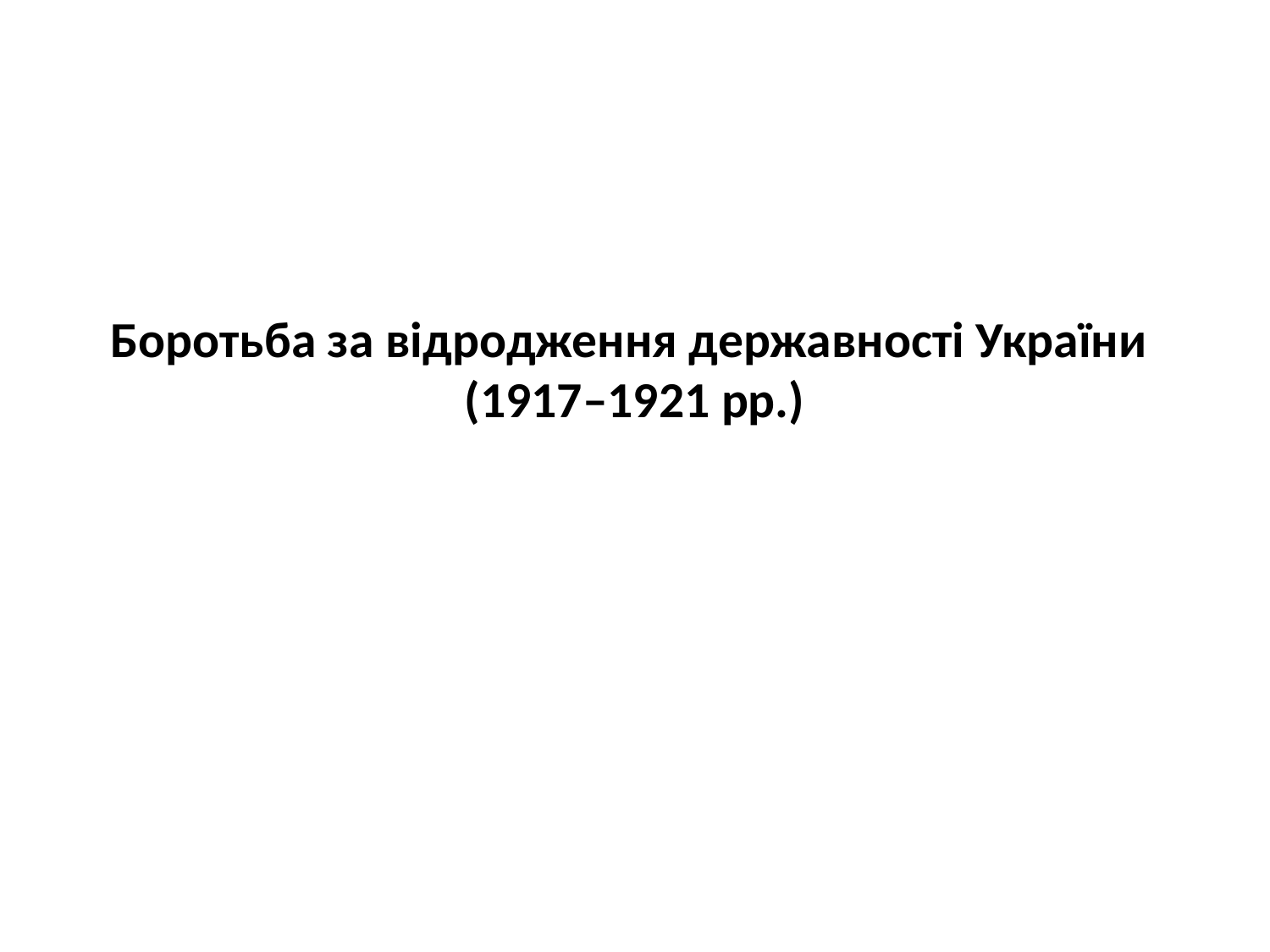

# Боротьба за відродження державності України (1917–1921 рр.)